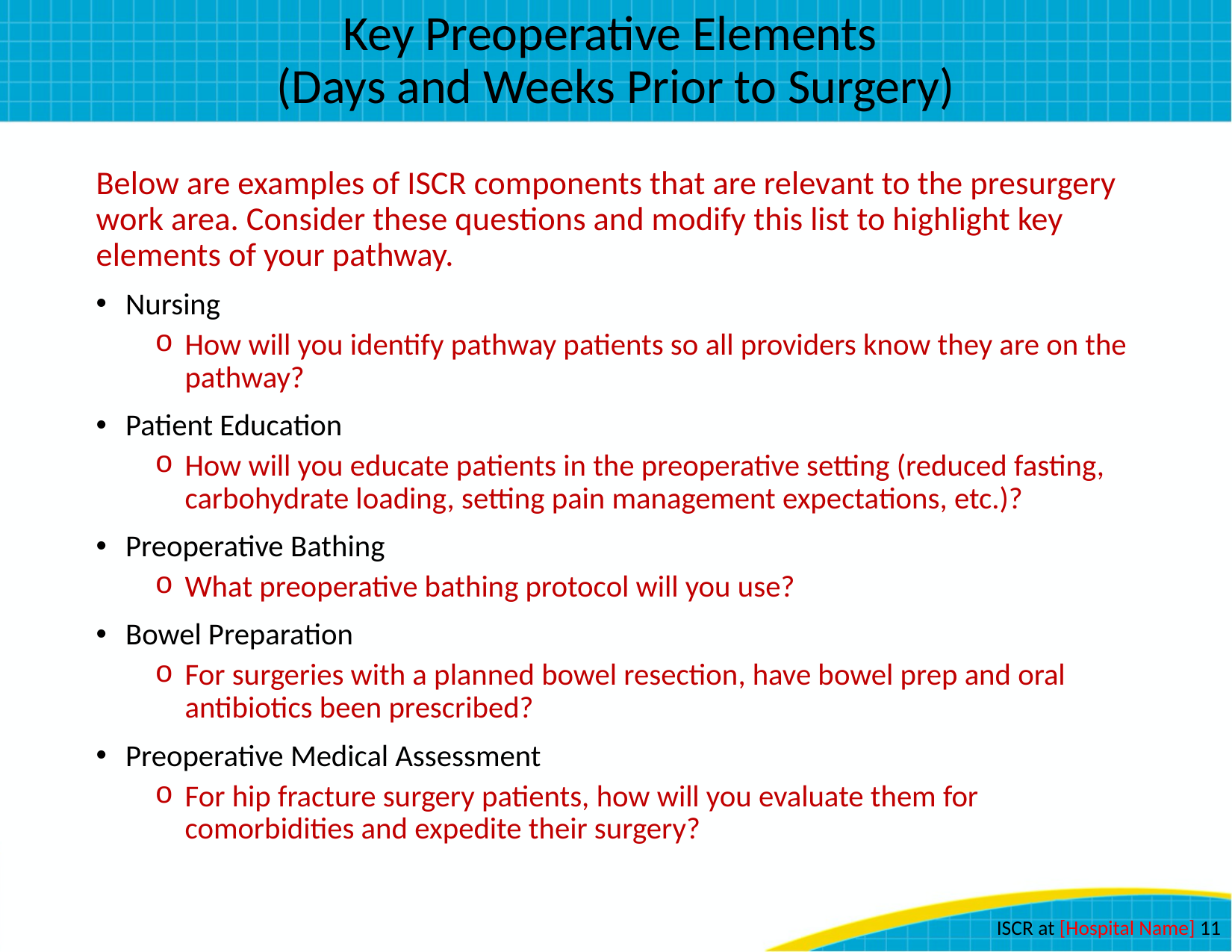

# Key Preoperative Elements (Days and Weeks Prior to Surgery)
Below are examples of ISCR components that are relevant to the presurgery work area. Consider these questions and modify this list to highlight key elements of your pathway.
Nursing
How will you identify pathway patients so all providers know they are on the pathway?
Patient Education
How will you educate patients in the preoperative setting (reduced fasting, carbohydrate loading, setting pain management expectations, etc.)?
Preoperative Bathing
What preoperative bathing protocol will you use?
Bowel Preparation
For surgeries with a planned bowel resection, have bowel prep and oral antibiotics been prescribed?
Preoperative Medical Assessment
For hip fracture surgery patients, how will you evaluate them for comorbidities and expedite their surgery?

ISCR at [Hospital Name] 11